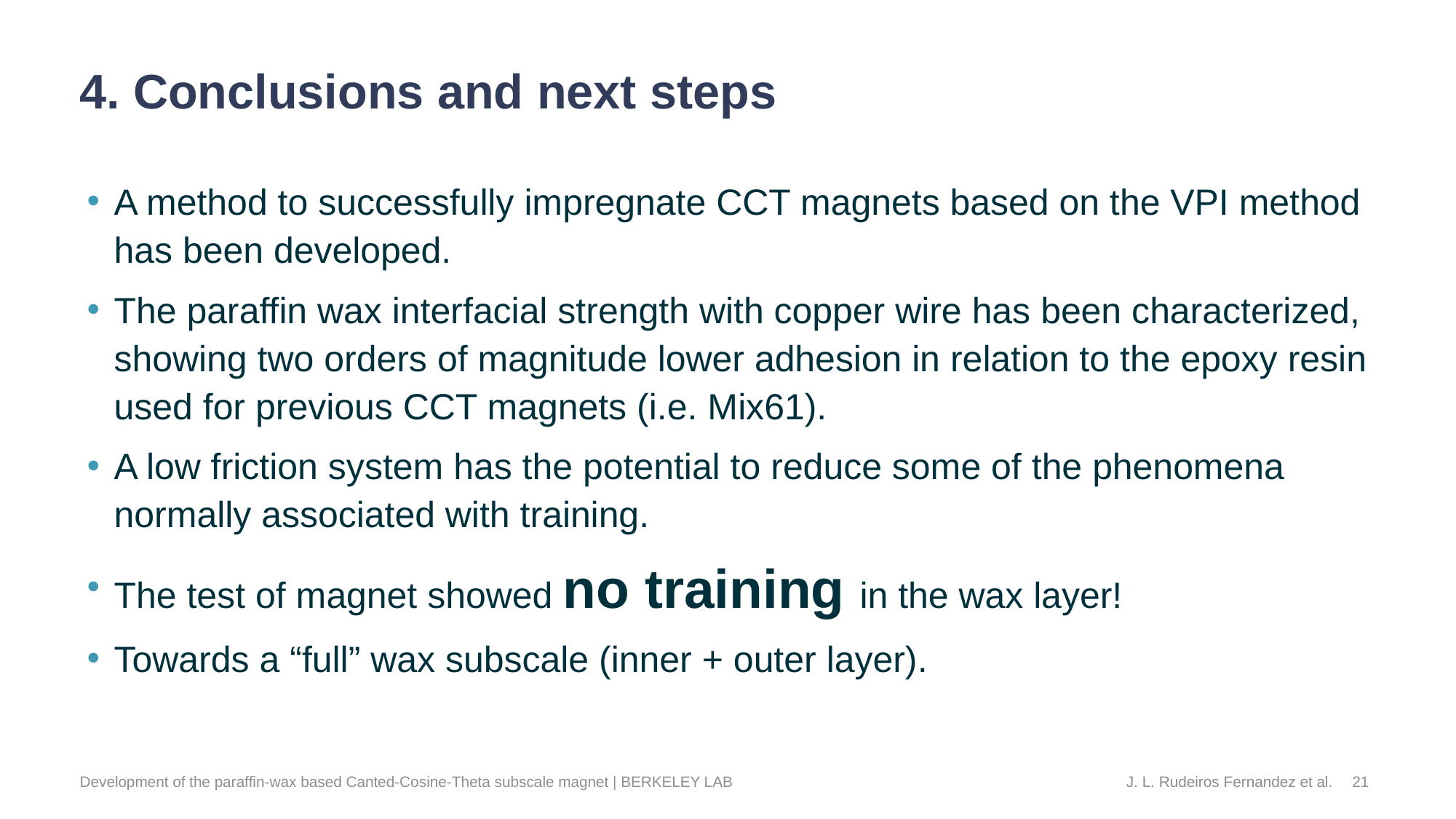

# 4. Conclusions and next steps
A method to successfully impregnate CCT magnets based on the VPI method has been developed.
The paraffin wax interfacial strength with copper wire has been characterized, showing two orders of magnitude lower adhesion in relation to the epoxy resin used for previous CCT magnets (i.e. Mix61).
A low friction system has the potential to reduce some of the phenomena normally associated with training.
The test of magnet showed no training in the wax layer!
Towards a “full” wax subscale (inner + outer layer).
21
Development of the paraffin-wax based Canted-Cosine-Theta subscale magnet | BERKELEY LAB
J. L. Rudeiros Fernandez et al.